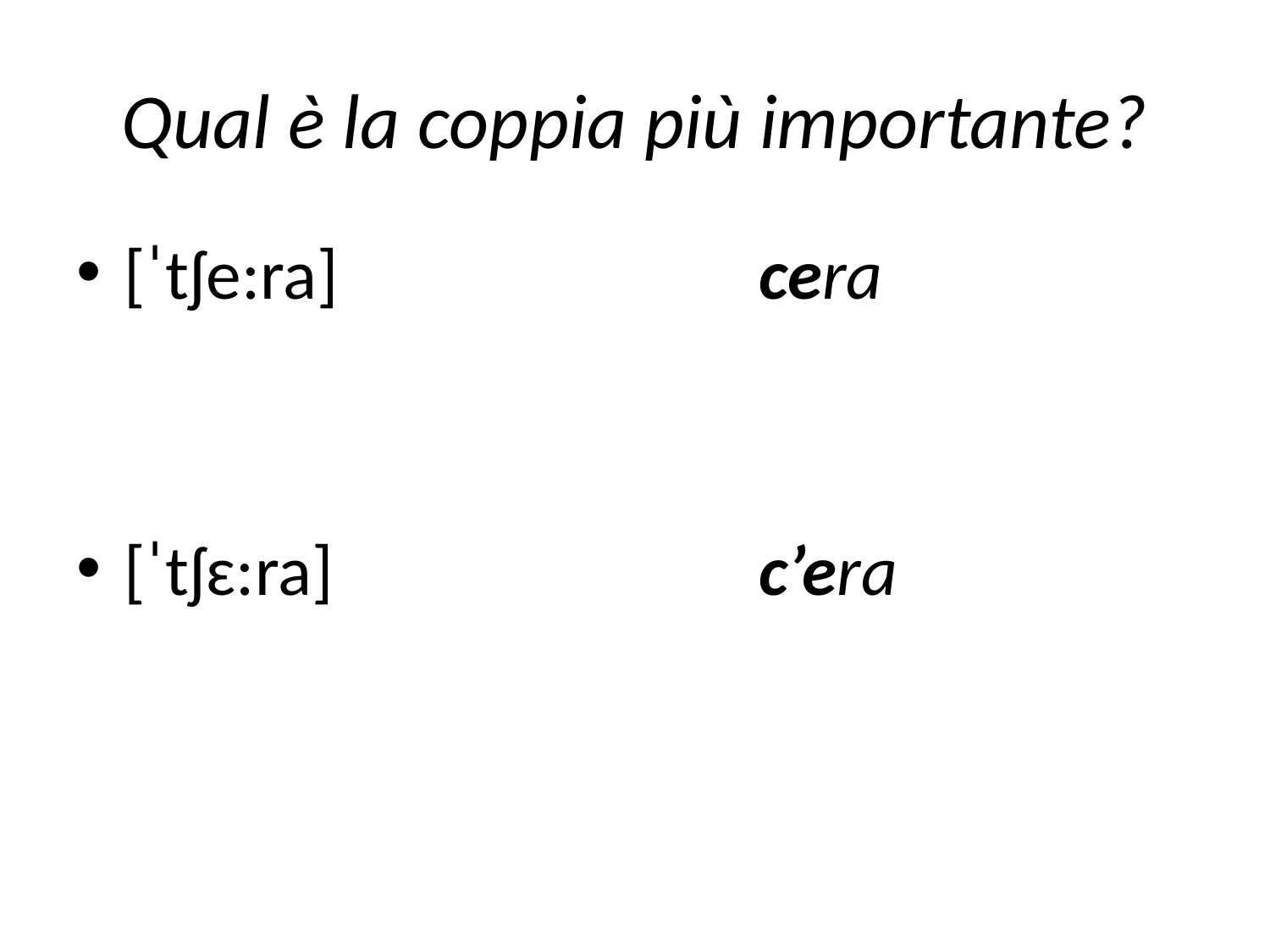

# Qual è la coppia più importante?
[ˈtʃe:ra]				cera

[ˈtʃɛ:ra]				c’era